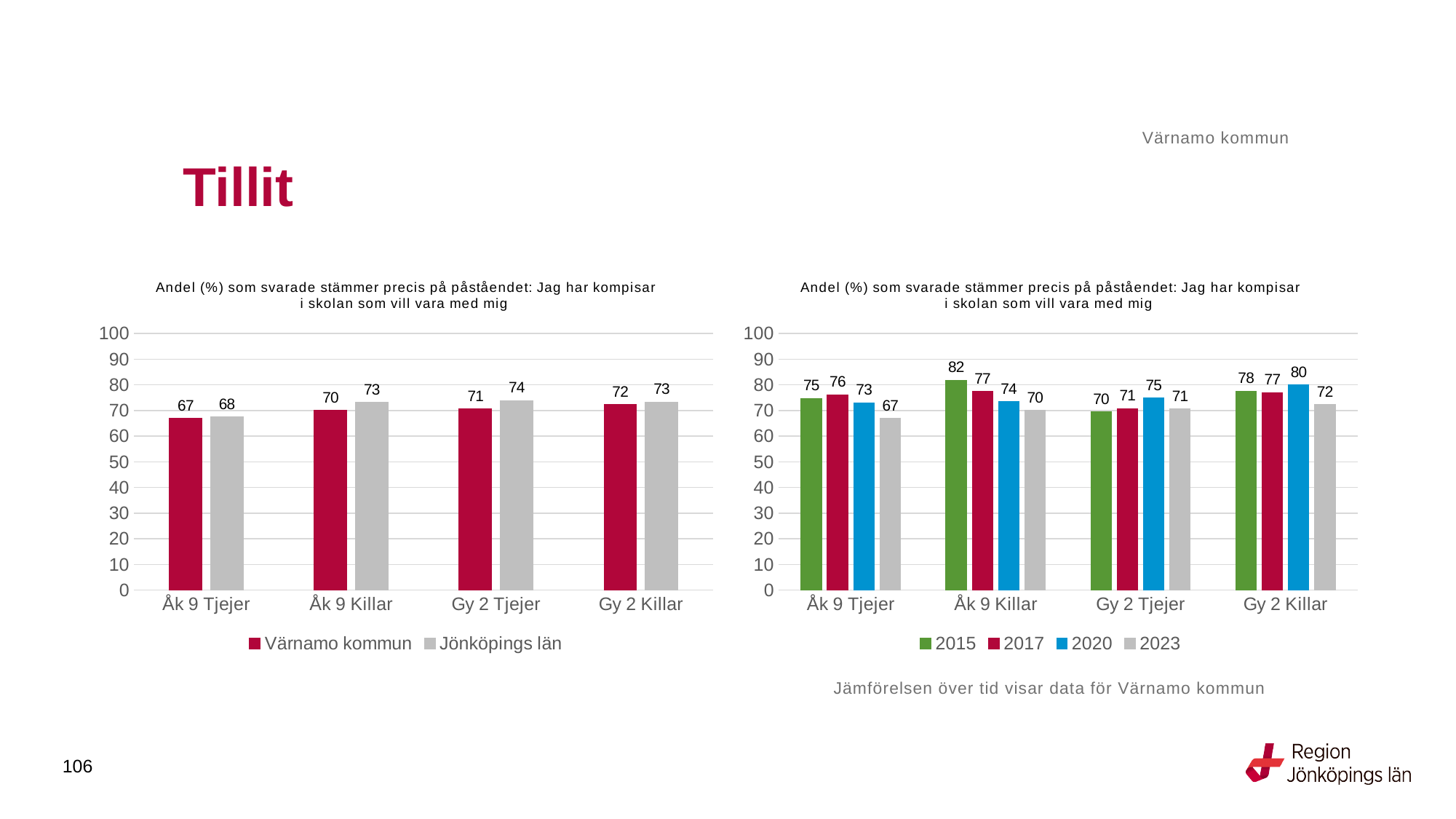

Värnamo kommun
# Tillit

### Chart: Andel (%) som svarade stämmer precis på påståendet: Jag har kompisar i skolan som vill vara med mig

| Category | Värnamo kommun | Jönköpings län |
|---|---|---|
| Åk 9 Tjejer | 66.9492 | 67.5427 |
| Åk 9 Killar | 70.0 | 73.1425 |
| Gy 2 Tjejer | 70.6522 | 73.8279 |
| Gy 2 Killar | 72.381 | 73.3189 |

### Chart: Andel (%) som svarade stämmer precis på påståendet: Jag har kompisar i skolan som vill vara med mig

| Category | 2015 | 2017 | 2020 | 2023 |
|---|---|---|---|---|
| Åk 9 Tjejer | 74.8031 | 76.1538 | 72.973 | 66.9492 |
| Åk 9 Killar | 81.8182 | 77.4834 | 73.5099 | 70.0 |
| Gy 2 Tjejer | 69.5238 | 70.7071 | 74.8201 | 70.6522 |
| Gy 2 Killar | 77.551 | 77.0642 | 80.0 | 72.381 |
Jämförelsen över tid visar data för Värnamo kommun
106